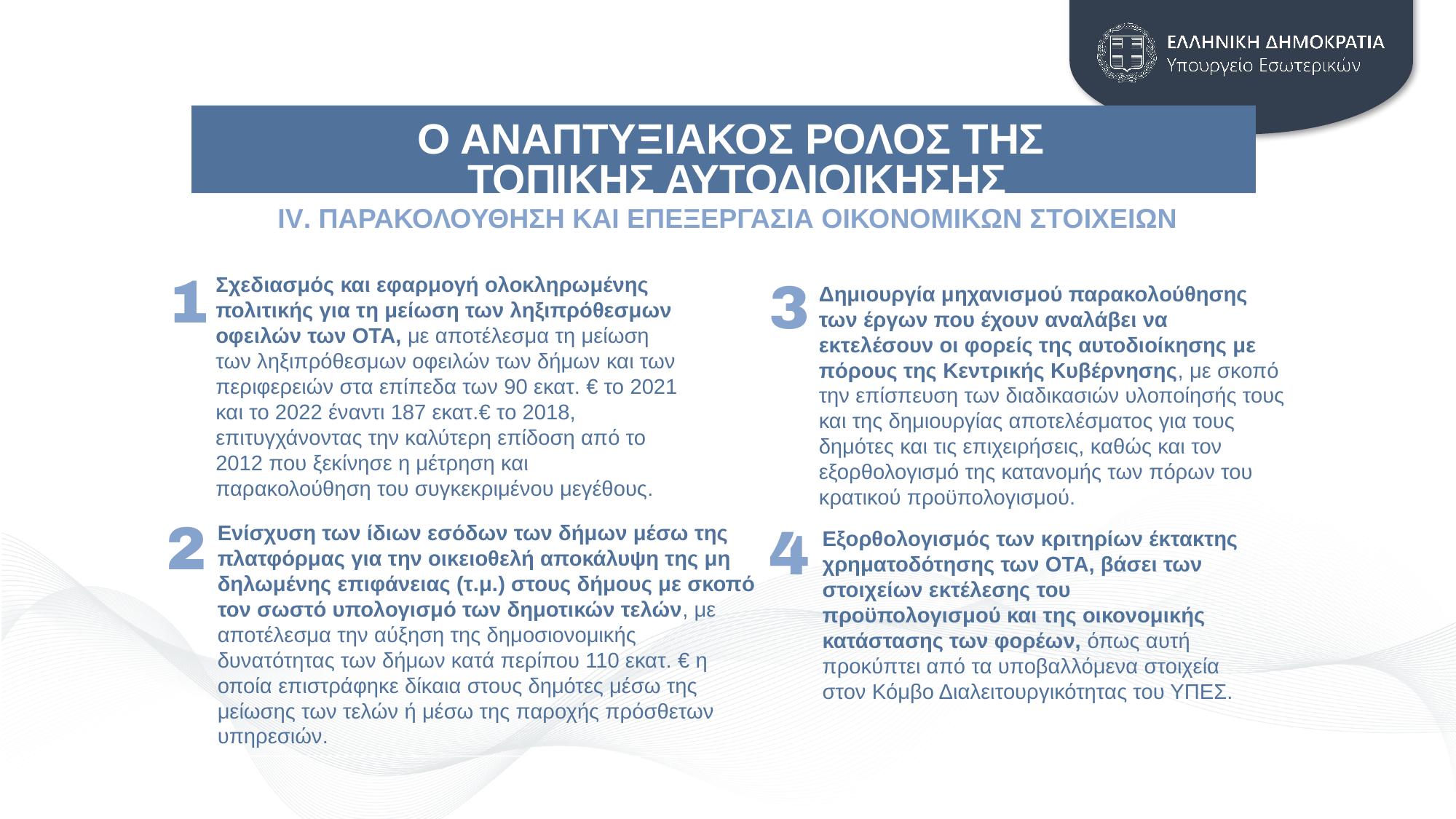

Ο ΑΝΑΠΤΥΞΙΑΚΟΣ ΡΟΛΟΣ ΤΗΣ
ΤΟΠΙΚΗΣ ΑΥΤΟΔΙΟΙΚΗΣΗΣ

IV. ΠΑΡΑΚΟΛΟΥΘΗΣΗ ΚΑΙ ΕΠΕΞΕΡΓΑΣΙΑ ΟΙΚΟΝΟΜΙΚΩΝ ΣΤΟΙΧΕΙΩΝ
1
3
Σχεδιασμός και εφαρμογή ολοκληρωμένης πολιτικής για τη μείωση των ληξιπρόθεσμων οφειλών των ΟΤΑ, με αποτέλεσμα τη μείωση των ληξιπρόθεσμων οφειλών των δήμων και των περιφερειών στα επίπεδα των 90 εκατ. € το 2021 και το 2022 έναντι 187 εκατ.€ το 2018, επιτυγχάνοντας την καλύτερη επίδοση από το 2012 που ξεκίνησε η μέτρηση και παρακολούθηση του συγκεκριμένου μεγέθους.
Δημιουργία μηχανισμού παρακολούθησης των έργων που έχουν αναλάβει να εκτελέσουν οι φορείς της αυτοδιοίκησης με πόρους της Κεντρικής Κυβέρνησης, με σκοπό την επίσπευση των διαδικασιών υλοποίησής τους και της δημιουργίας αποτελέσματος για τους δημότες και τις επιχειρήσεις, καθώς και τον εξορθολογισμό της κατανομής των πόρων του κρατικού προϋπολογισμού.

Εξορθολογισμός των κριτηρίων έκτακτης χρηματοδότησης των ΟΤΑ, βάσει των στοιχείων εκτέλεσης του προϋπολογισμού και της οικονομικής κατάστασης των φορέων, όπως αυτή προκύπτει από τα υποβαλλόμενα στοιχεία στον Κόμβο Διαλειτουργικότητας του ΥΠΕΣ.
2
4
Ενίσχυση των ίδιων εσόδων των δήμων μέσω της πλατφόρμας για την οικειοθελή αποκάλυψη της μη δηλωμένης επιφάνειας (τ.μ.) στους δήμους με σκοπό τον σωστό υπολογισμό των δημοτικών τελών, με αποτέλεσμα την αύξηση της δημοσιονομικής δυνατότητας των δήμων κατά περίπου 110 εκατ. € η οποία επιστράφηκε δίκαια στους δημότες μέσω της μείωσης των τελών ή μέσω της παροχής πρόσθετων υπηρεσιών.